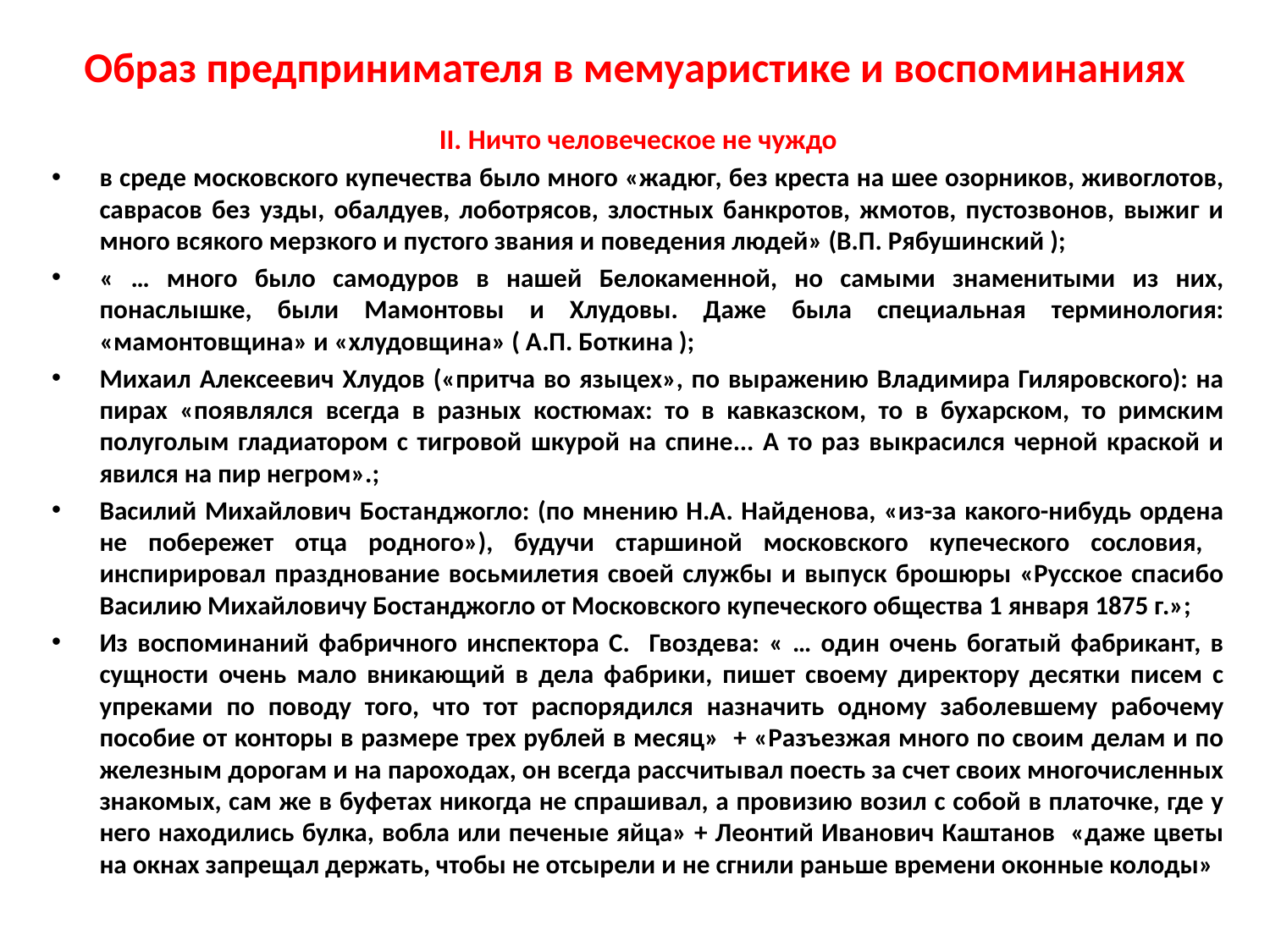

# Образ предпринимателя в мемуаристике и воспоминаниях
II. Ничто человеческое не чуждо
в среде московского купечества было много «жадюг, без креста на шее озорников, живоглотов, сав­расов без узды, обалдуев, лоботрясов, злостных банкротов, жмотов, пустозвонов, выжиг и много всякого мерзкого и пустого звания и поведения людей» (В.П. Рябушинский );
« … много было самодуров в нашей Белокаменной, но самыми знаменитыми из них, понаслышке, были Мамонтовы и Хлудовы. Даже была специальная терминология: «мамонтовщина» и «хлудовщина» ( А.П. Боткина );
Михаил Алексеевич Хлудов («притча во языцех», по выражению Владимира Гиляровского): на пирах «появлялся всегда в разных костюмах: то в кавказском, то в бухарском, то римским полуголым гладиатором с тигровой шкурой на спине... А то раз выкрасился черной краской и явился на пир негром».;
Василий Михайлович Бостанджогло: (по мнению Н.А. Найденова, «из-за какого-нибудь ордена не побережет отца родного»), будучи старшиной московского купеческого сословия,  инспирировал празднование восьмилетия своей службы и выпуск брошюры «Русское спасибо Василию Михайловичу Бостанджогло от Московского купеческого общества 1 января 1875 г.»;
Из воспоминаний фабричного инспектора С.  Гвоздева: « … один очень богатый фабрикант, в сущности очень мало вникающий в дела фабрики, пишет своему директору десятки писем с упреками по поводу того, что тот распорядился назначить одному заболевшему рабочему пособие от конторы в размере трех рублей в месяц»  + «Разъезжая много по своим делам и по железным дорогам и на пароходах, он всегда рассчитывал поесть за счет своих многочисленных знакомых, сам же в буфетах никогда не спрашивал, а провизию возил с собой в платочке, где у него находились булка, вобла или печеные яйца» + Леонтий Иванович Каштанов  «даже цветы на окнах запрещал держать, чтобы не отсырели и не сгнили раньше времени оконные колоды»